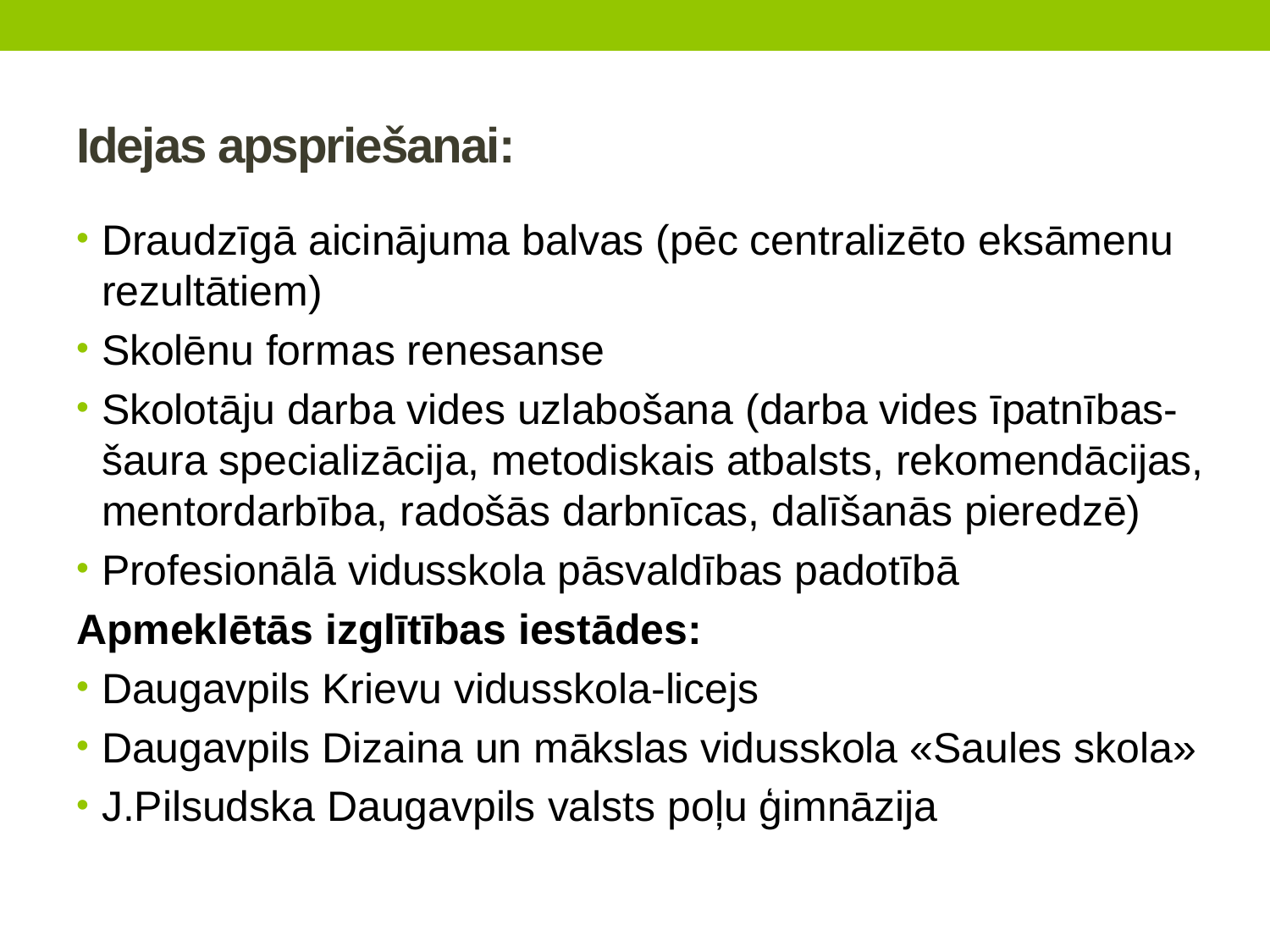

# Idejas apspriešanai:
Draudzīgā aicinājuma balvas (pēc centralizēto eksāmenu rezultātiem)
Skolēnu formas renesanse
Skolotāju darba vides uzlabošana (darba vides īpatnības-šaura specializācija, metodiskais atbalsts, rekomendācijas, mentordarbība, radošās darbnīcas, dalīšanās pieredzē)
Profesionālā vidusskola pāsvaldības padotībā
Apmeklētās izglītības iestādes:
Daugavpils Krievu vidusskola-licejs
Daugavpils Dizaina un mākslas vidusskola «Saules skola»
J.Pilsudska Daugavpils valsts poļu ģimnāzija